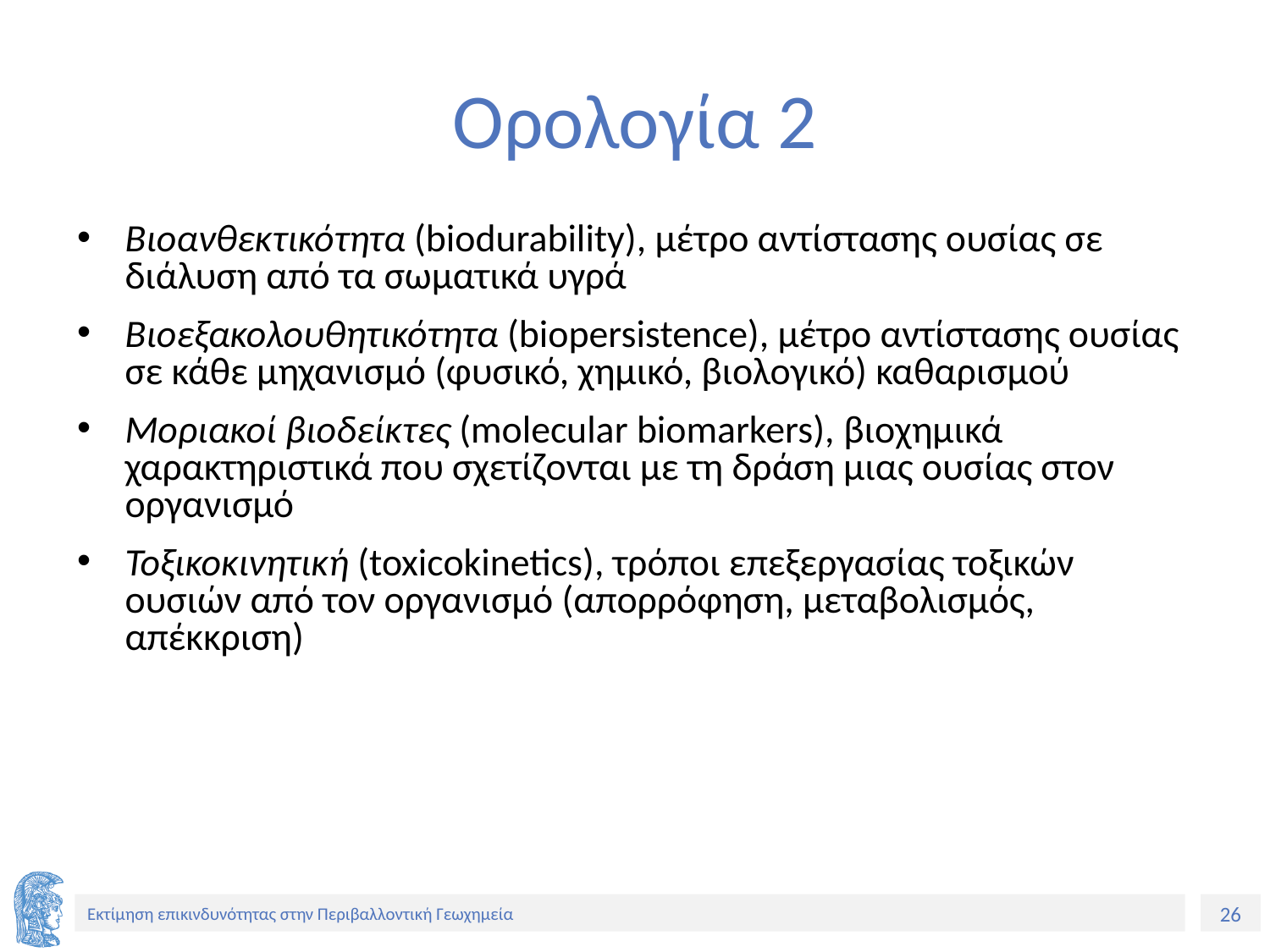

# Ορολογία 2
Βιοανθεκτικότητα (biodurability), μέτρο αντίστασης ουσίας σε διάλυση από τα σωματικά υγρά
Βιοεξακολουθητικότητα (biopersistence), μέτρο αντίστασης ουσίας σε κάθε μηχανισμό (φυσικό, χημικό, βιολογικό) καθαρισμού
Μοριακοί βιοδείκτες (molecular biomarkers), βιοχημικά χαρακτηριστικά που σχετίζονται με τη δράση μιας ουσίας στον οργανισμό
Τοξικοκινητική (toxicokinetics), τρόποι επεξεργασίας τοξικών ουσιών από τον οργανισμό (απορρόφηση, μεταβολισμός, απέκκριση)